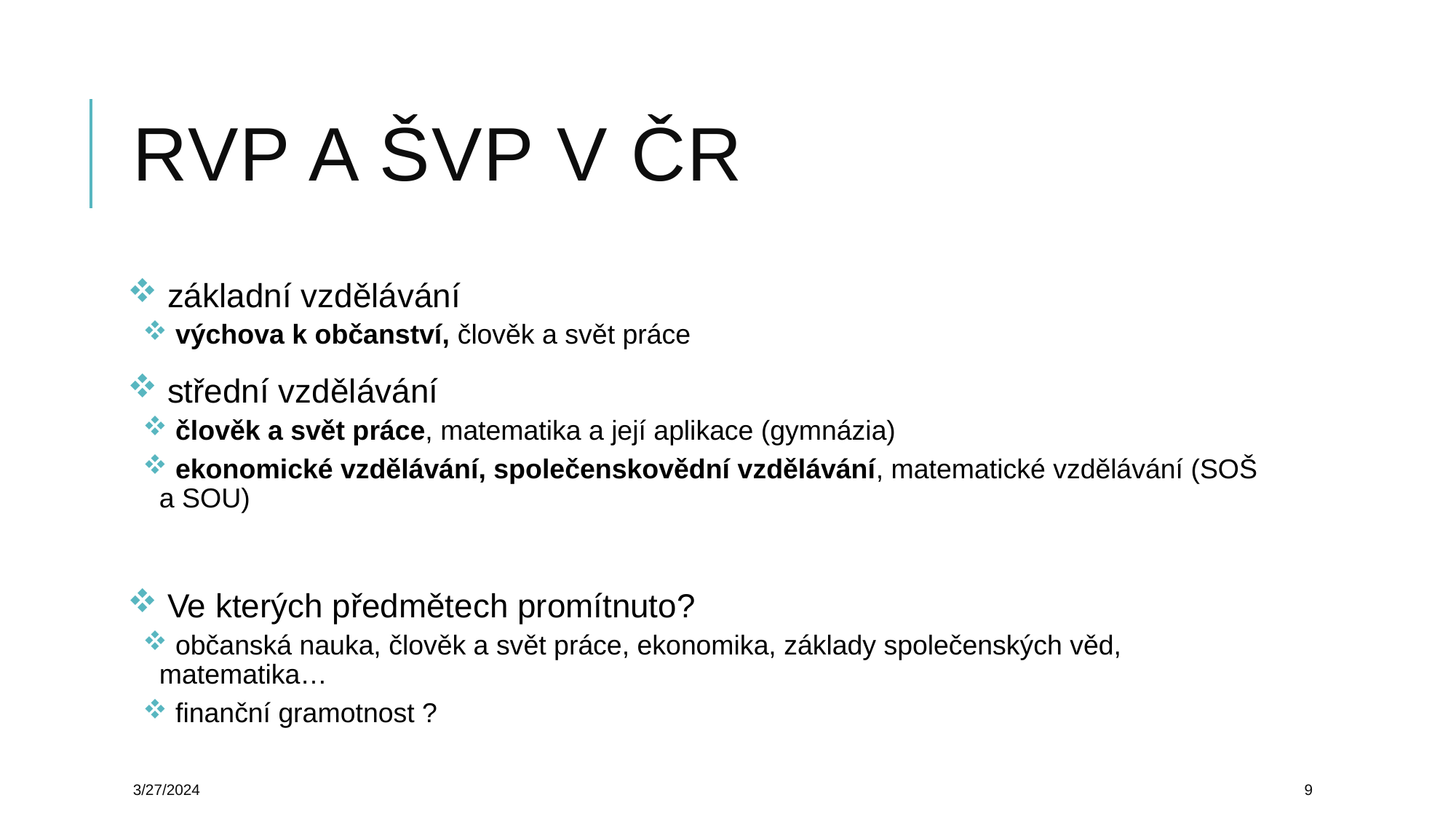

# RVP a ŠVP v ČR
 základní vzdělávání
 výchova k občanství, člověk a svět práce
 střední vzdělávání
 člověk a svět práce, matematika a její aplikace (gymnázia)
 ekonomické vzdělávání, společenskovědní vzdělávání, matematické vzdělávání (SOŠ a SOU)

 Ve kterých předmětech promítnuto?
 občanská nauka, člověk a svět práce, ekonomika, základy společenských věd, matematika…
 finanční gramotnost ?

3/27/2024
9